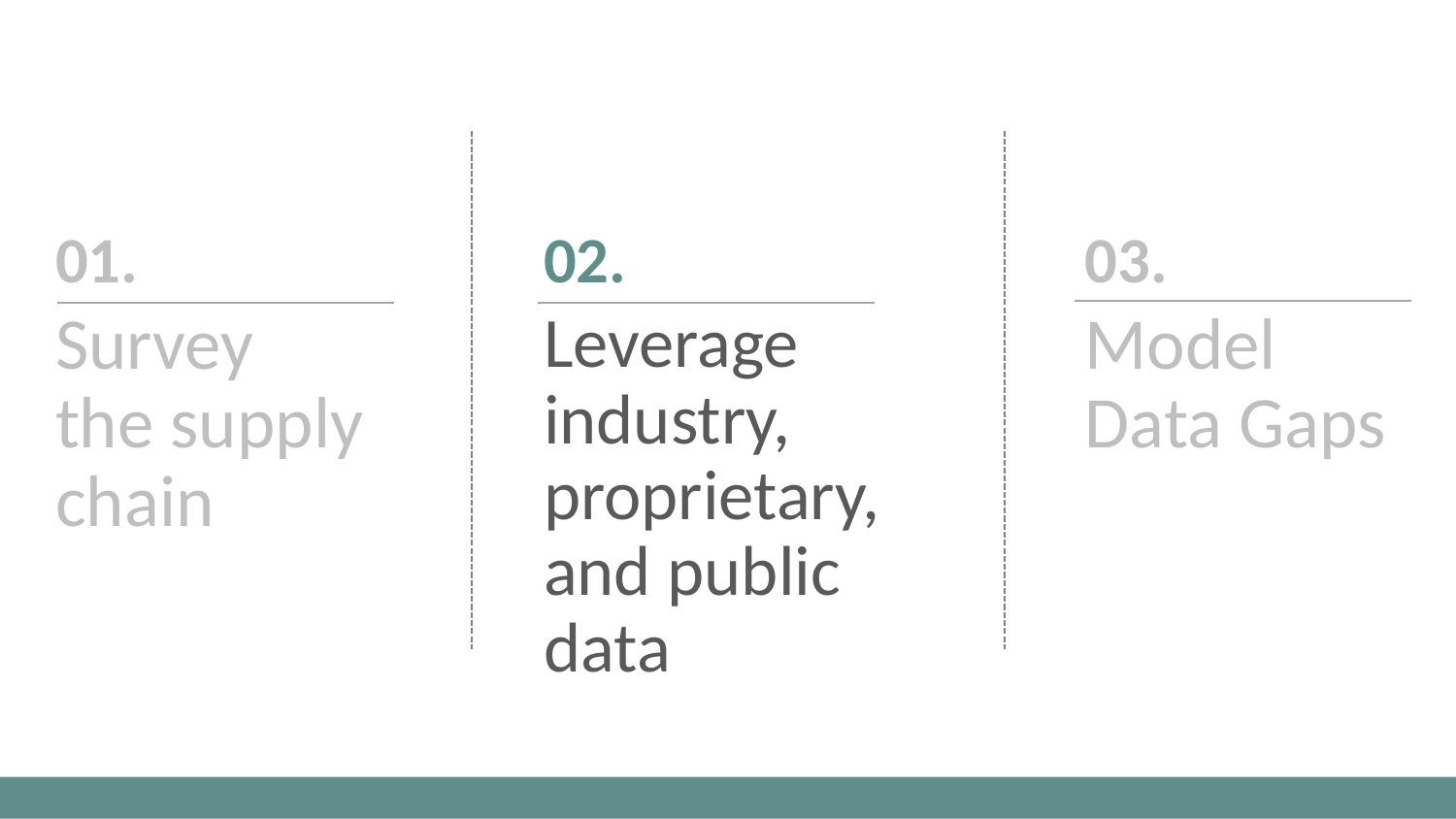

01.
02.
03.
Survey
the supply chain
Leverage industry, proprietary, and public data
Model Data Gaps